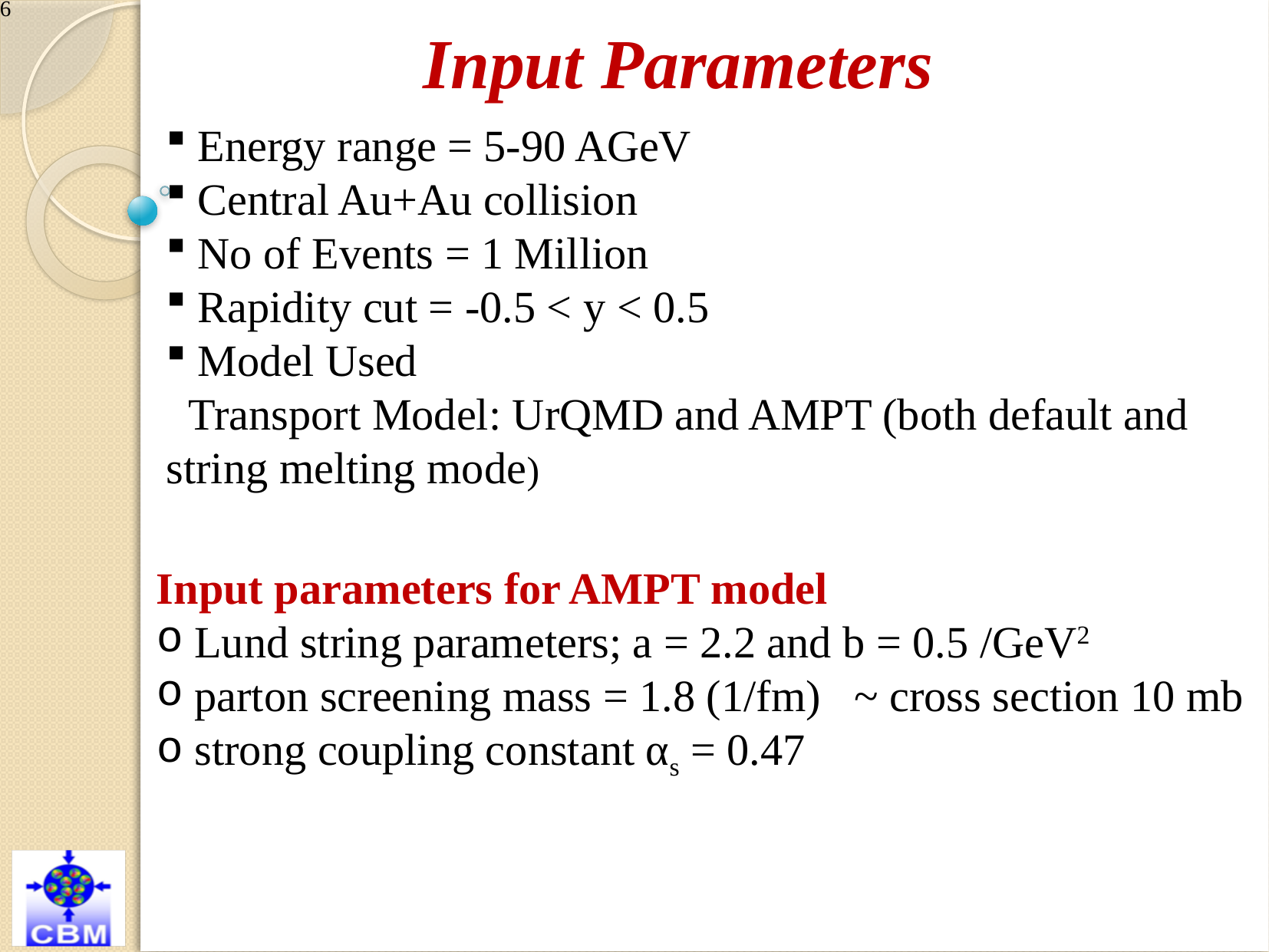

Input Parameters
 Energy range = 5-90 AGeV
 Central Au+Au collision
 No of Events = 1 Million
 Rapidity cut = -0.5 < y < 0.5
 Model Used
  Transport Model: UrQMD and AMPT (both default and string melting mode)

Input parameters for AMPT model
 Lund string parameters; a = 2.2 and b = 0.5 /GeV2
 parton screening mass = 1.8 (1/fm)   ~ cross section 10 mb
 strong coupling constant αs = 0.47